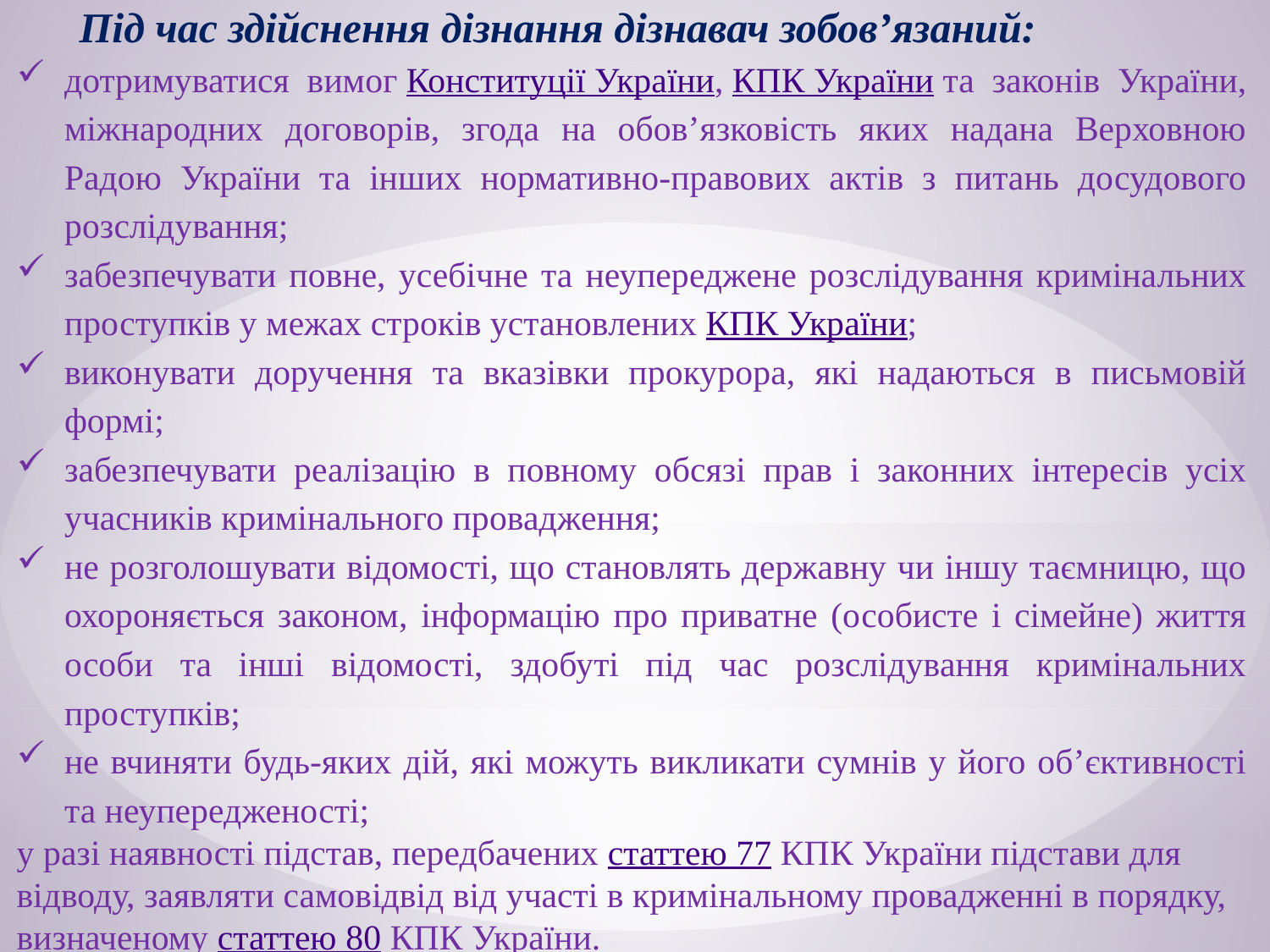

Під час здійснення дізнання дізнавач зобов’язаний:
дотримуватися вимог Конституції України, КПК України та законів України, міжнародних договорів, згода на обов’язковість яких надана Верховною Радою України та інших нормативно-правових актів з питань досудового розслідування;
забезпечувати повне, усебічне та неупереджене розслідування кримінальних проступків у межах строків установлених КПК України;
виконувати доручення та вказівки прокурора, які надаються в письмовій формі;
забезпечувати реалізацію в повному обсязі прав і законних інтересів усіх учасників кримінального провадження;
не розголошувати відомості, що становлять державну чи іншу таємницю, що охороняється законом, інформацію про приватне (особисте і сімейне) життя особи та інші відомості, здобуті під час розслідування кримінальних проступків;
не вчиняти будь-яких дій, які можуть викликати сумнів у його об’єктивності та неупередженості;
у разі наявності підстав, передбачених статтею 77 КПК України підстави для відводу, заявляти самовідвід від участі в кримінальному провадженні в порядку, визначеному статтею 80 КПК України.